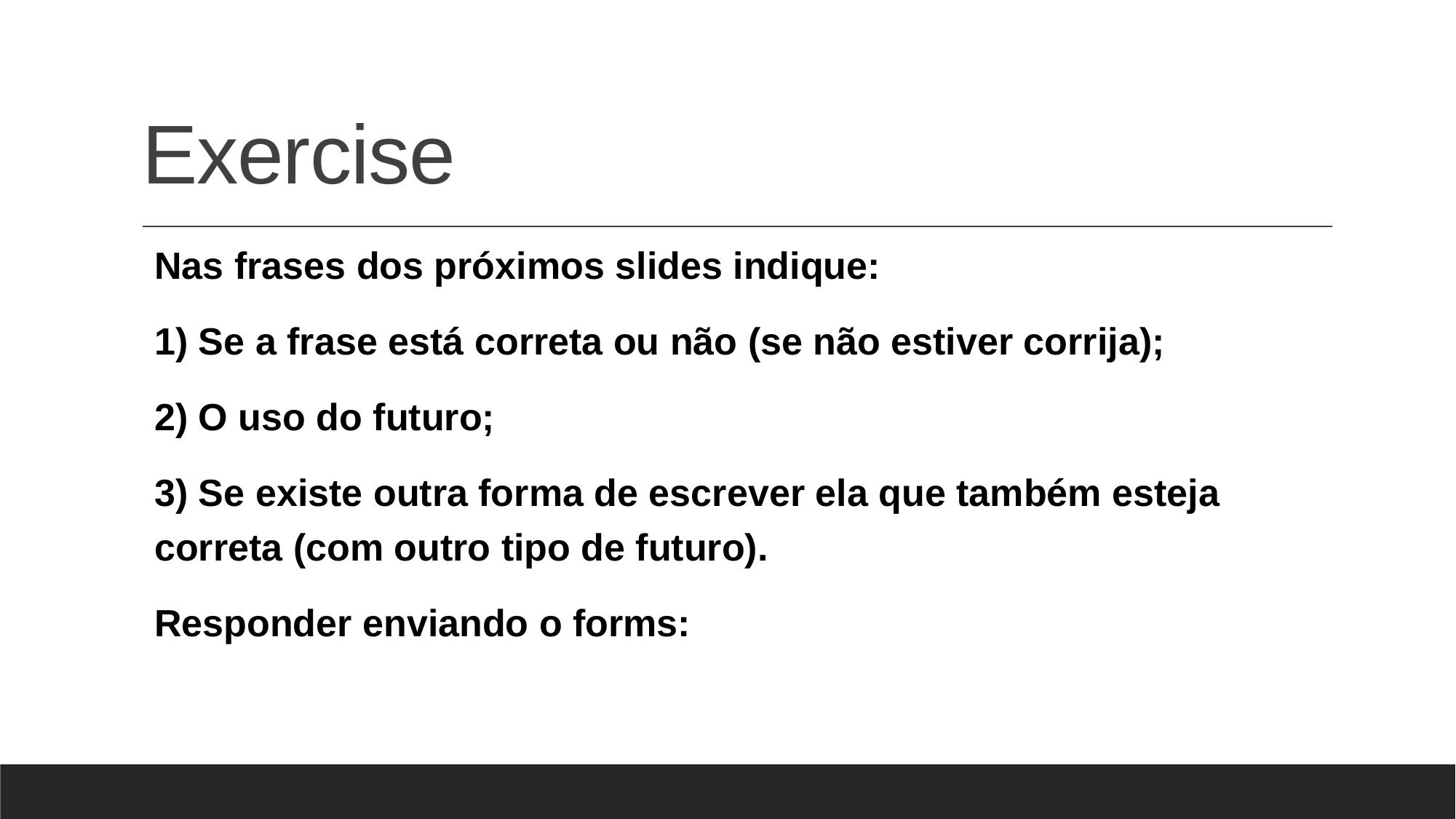

# Exercise
Nas frases dos próximos slides indique:
1) Se a frase está correta ou não (se não estiver corrija);
2) O uso do futuro;
3) Se existe outra forma de escrever ela que também esteja correta (com outro tipo de futuro).
Responder enviando o forms: